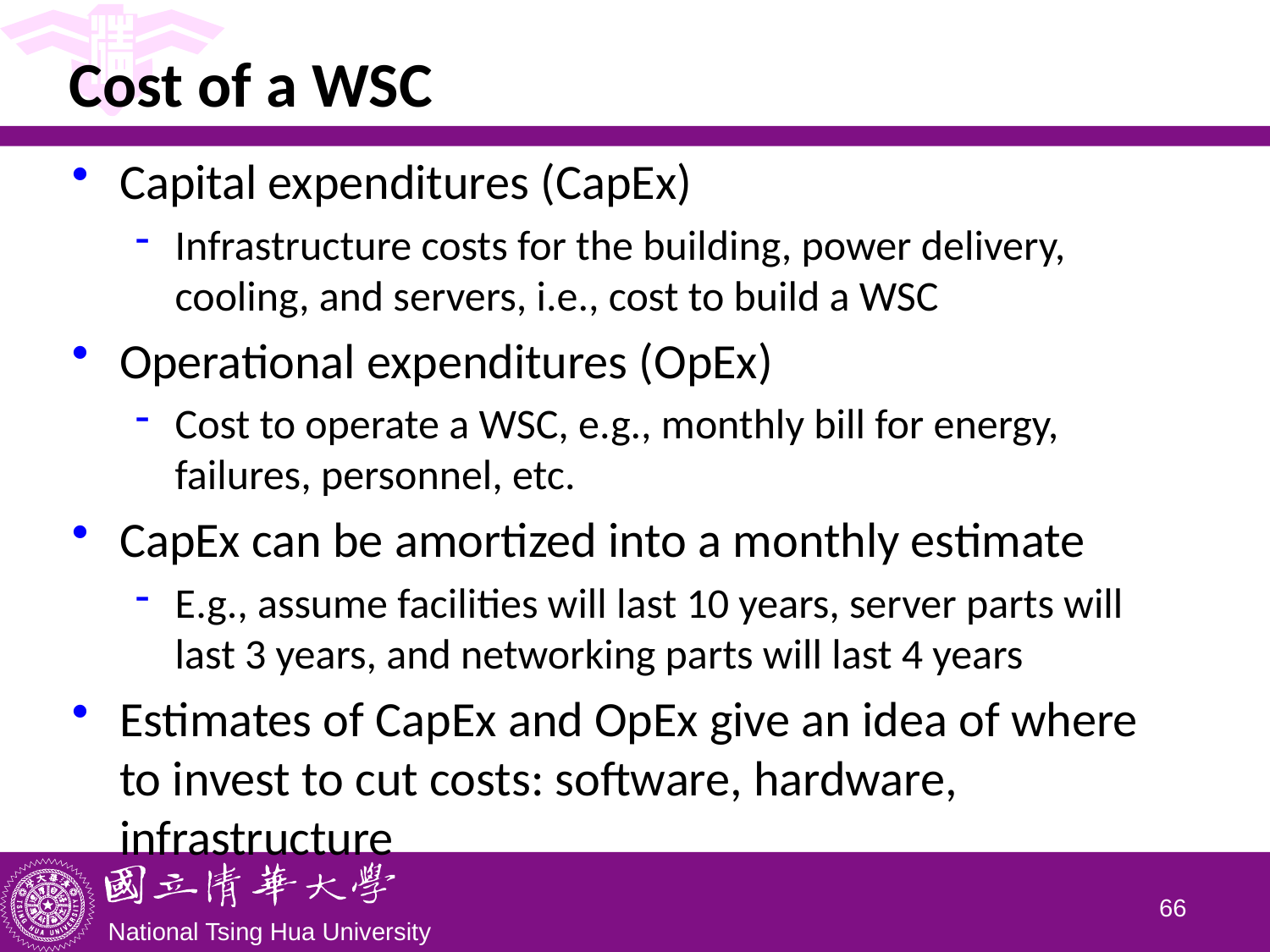

# Cost of a WSC
Capital expenditures (CapEx)
Infrastructure costs for the building, power delivery, cooling, and servers, i.e., cost to build a WSC
Operational expenditures (OpEx)
Cost to operate a WSC, e.g., monthly bill for energy, failures, personnel, etc.
CapEx can be amortized into a monthly estimate
E.g., assume facilities will last 10 years, server parts will last 3 years, and networking parts will last 4 years
Estimates of CapEx and OpEx give an idea of where to invest to cut costs: software, hardware, infrastructure

66